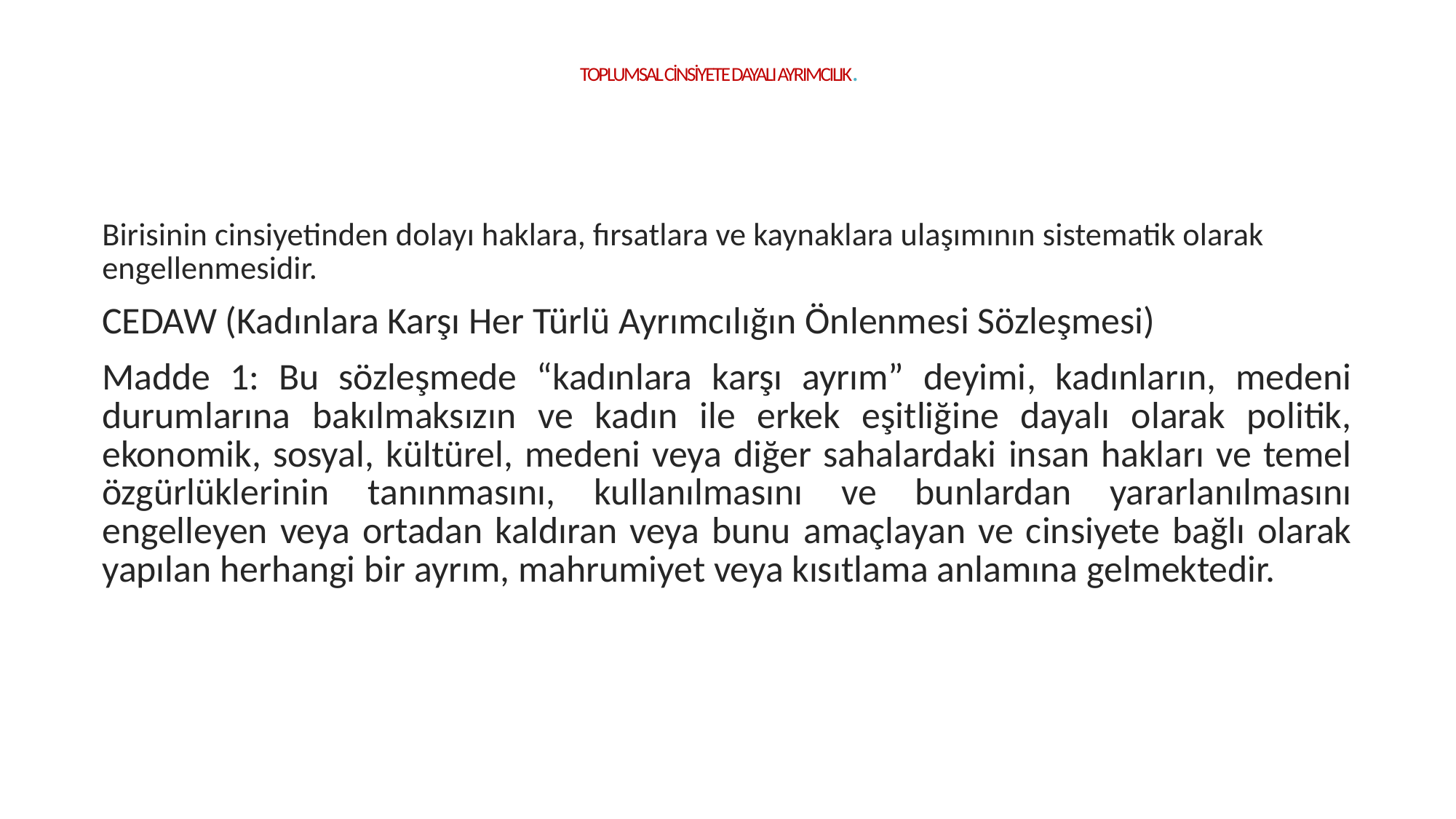

# TOPLUMSAL CİNSİYETE DAYALI AYRIMCILIK.

Birisinin cinsiyetinden dolayı haklara, fırsatlara ve kaynaklara ulaşımının sistematik olarak engellenmesidir.
CEDAW (Kadınlara Karşı Her Türlü Ayrımcılığın Önlenmesi Sözleşmesi)
Madde 1: Bu sözleşmede “kadınlara karşı ayrım” deyimi, kadınların, medeni durumlarına bakılmaksızın ve kadın ile erkek eşitliğine dayalı olarak politik, ekonomik, sosyal, kültürel, medeni veya diğer sahalardaki insan hakları ve temel özgürlüklerinin tanınmasını, kullanılmasını ve bunlardan yararlanılmasını engelleyen veya ortadan kaldıran veya bunu amaçlayan ve cinsiyete bağlı olarak yapılan herhangi bir ayrım, mahrumiyet veya kısıtlama anlamına gelmektedir.